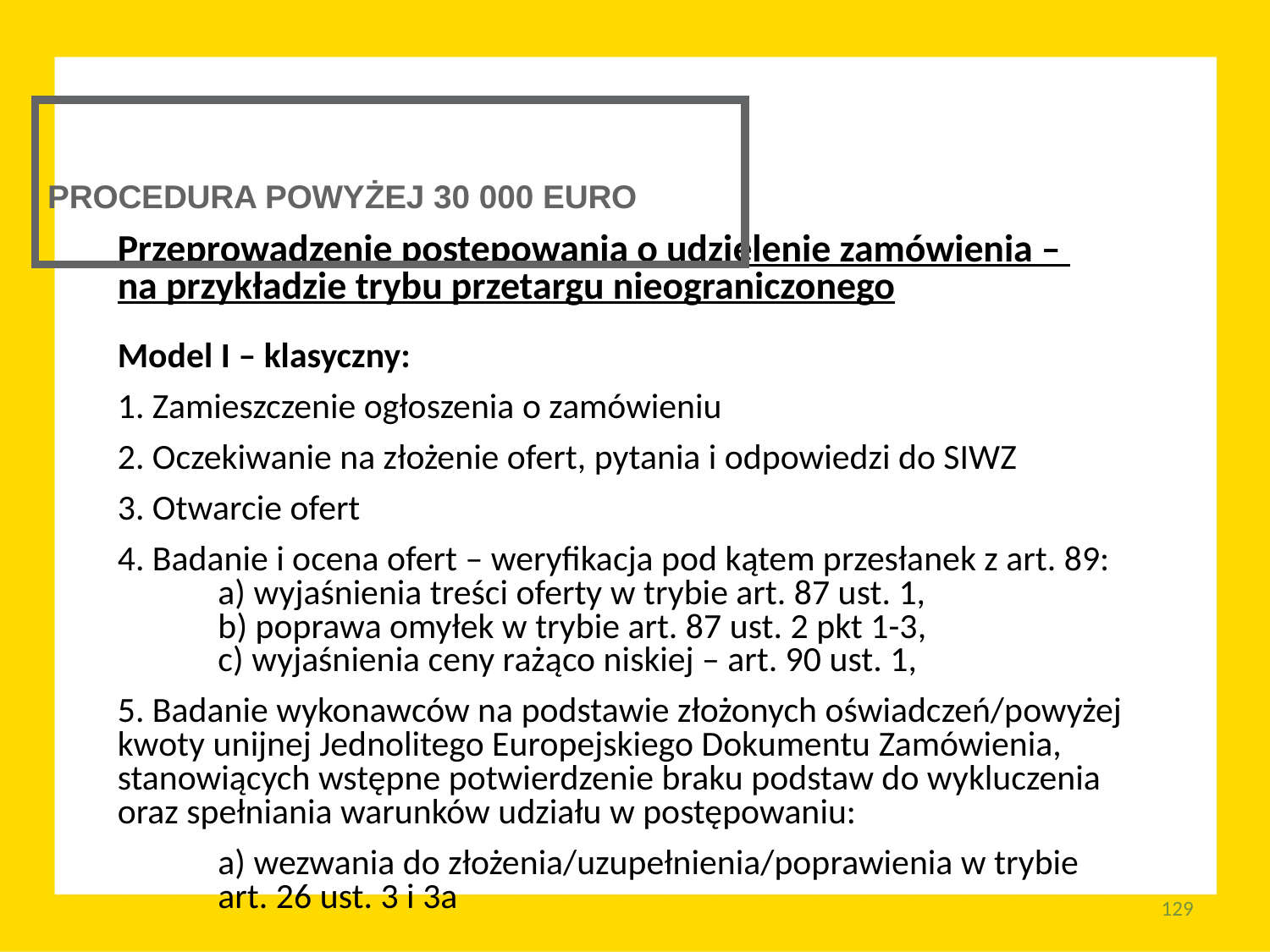

PROCEDURA POWYŻEJ 30 000 EURO

Przeprowadzenie postępowania o udzielenie zamówienia –
na przykładzie trybu przetargu nieograniczonego
Model I – klasyczny:

1. Zamieszczenie ogłoszenia o zamówieniu
2. Oczekiwanie na złożenie ofert, pytania i odpowiedzi do SIWZ

3. Otwarcie ofert
4. Badanie i ocena ofert – weryfikacja pod kątem przesłanek z art. 89:
	a) wyjaśnienia treści oferty w trybie art. 87 ust. 1,
	b) poprawa omyłek w trybie art. 87 ust. 2 pkt 1-3,
	c) wyjaśnienia ceny rażąco niskiej – art. 90 ust. 1,

5. Badanie wykonawców na podstawie złożonych oświadczeń/powyżej kwoty unijnej Jednolitego Europejskiego Dokumentu Zamówienia, stanowiących wstępne potwierdzenie braku podstaw do wykluczenia oraz spełniania warunków udziału w postępowaniu:
	a) wezwania do złożenia/uzupełnienia/poprawienia w trybie
	art. 26 ust. 3 i 3a
129